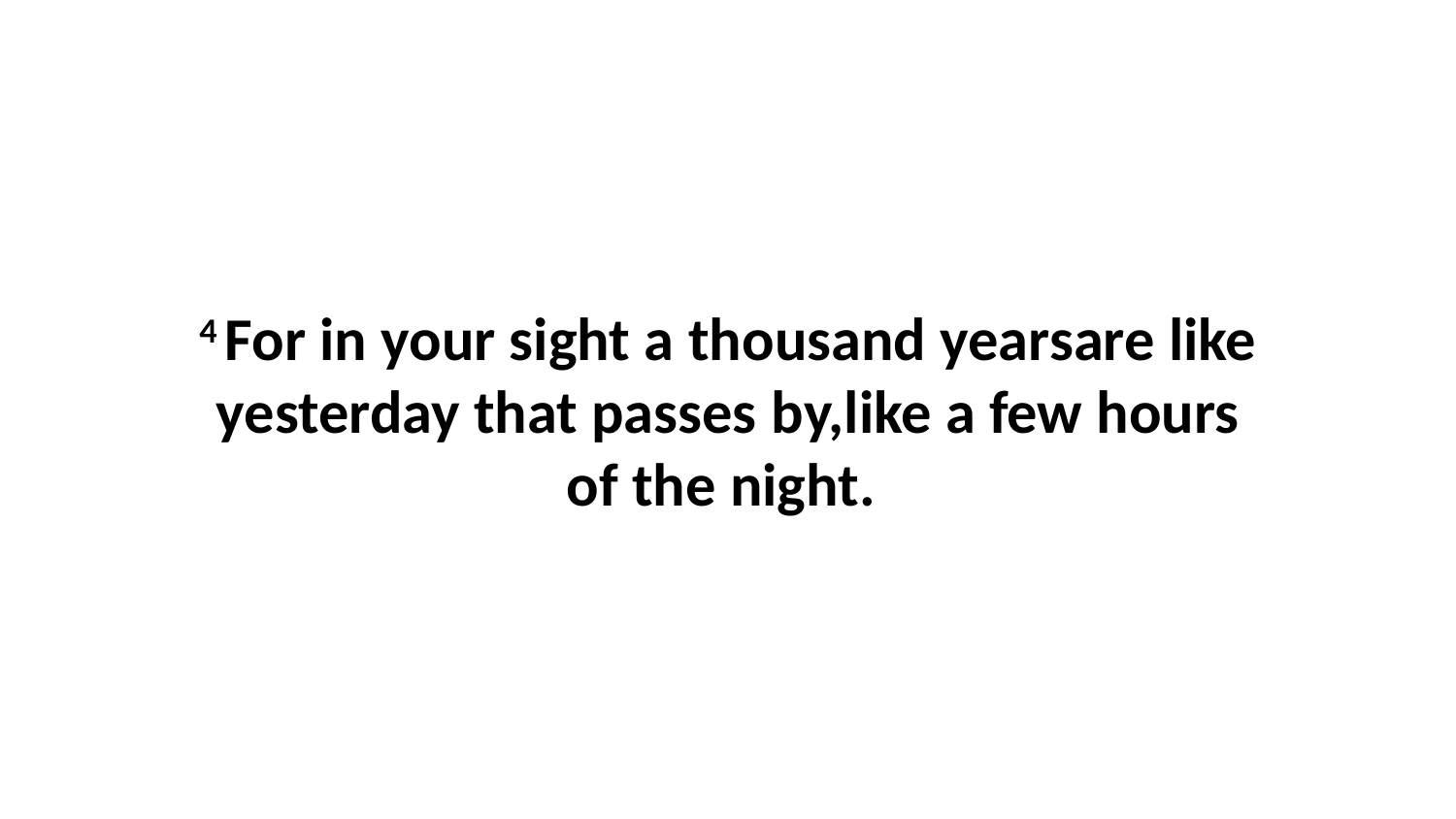

4 For in your sight a thousand yearsare like yesterday that passes by,like a few hours of the night.